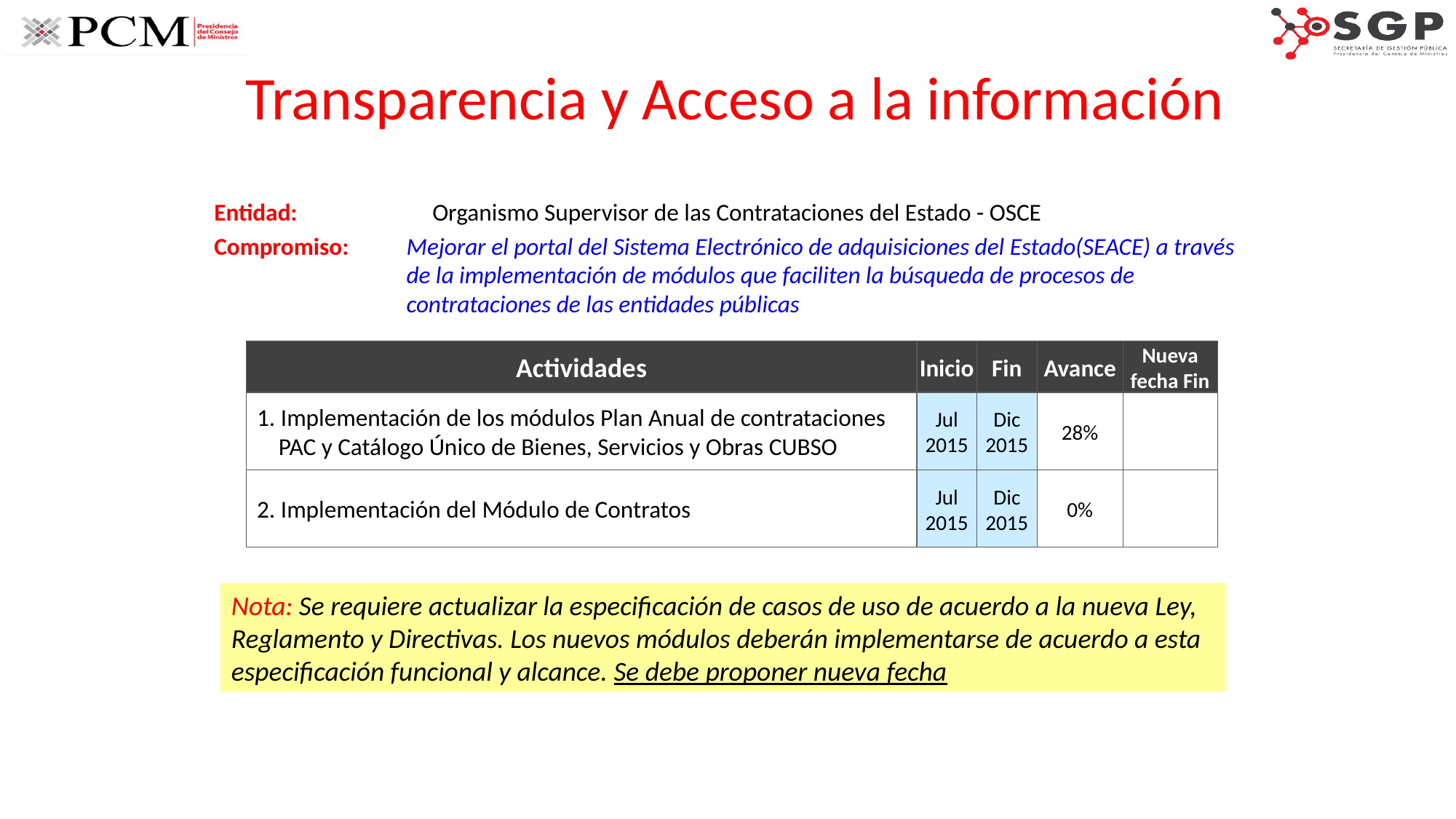

# Transparencia y Acceso a la información
Entidad: 		Organismo Supervisor de las Contrataciones del Estado - OSCE
Compromiso: 	Mejorar el portal del Sistema Electrónico de adquisiciones del Estado(SEACE) a través de la implementación de módulos que faciliten la búsqueda de procesos de contrataciones de las entidades públicas

Actividades
Inicio
Fin
Avance
Nueva fecha Fin
1. Implementación de los módulos Plan Anual de contrataciones PAC y Catálogo Único de Bienes, Servicios y Obras CUBSO
Jul
2015
Dic
2015
28%

2. Implementación del Módulo de Contratos
Jul
2015
Dic
2015
0%

Nota: Se requiere actualizar la especificación de casos de uso de acuerdo a la nueva Ley, Reglamento y Directivas. Los nuevos módulos deberán implementarse de acuerdo a esta especificación funcional y alcance. Se debe proponer nueva fecha